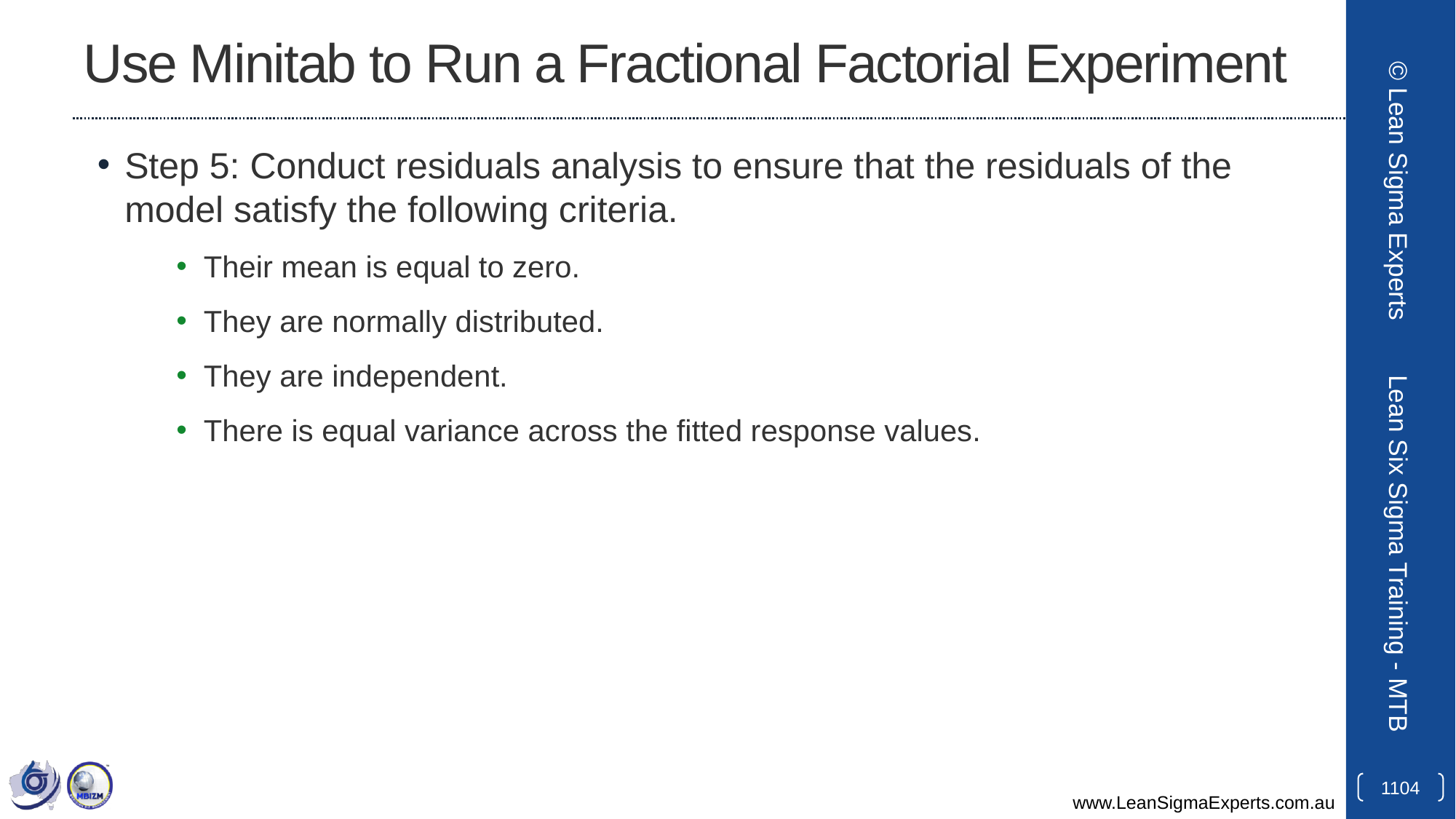

# Use Minitab to Run a Fractional Factorial Experiment
Step 5: Conduct residuals analysis to ensure that the residuals of the model satisfy the following criteria.
Their mean is equal to zero.
They are normally distributed.
They are independent.
There is equal variance across the fitted response values.

© Lean Sigma Experts
Lean Six Sigma Training - MTB
1104